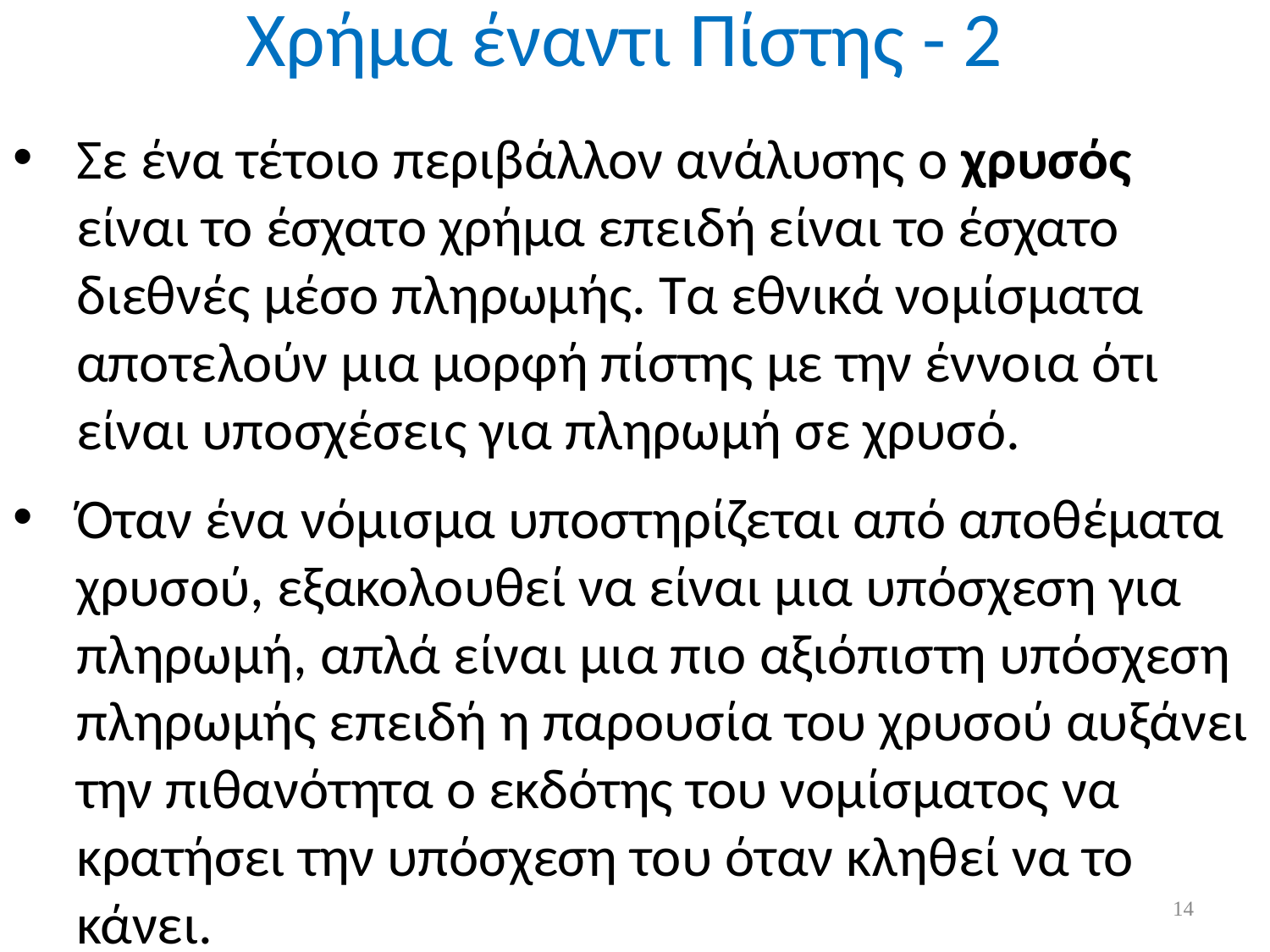

Χρήμα έναντι Πίστης - 2

Σε ένα τέτοιο περιβάλλον ανάλυσης ο χρυσός είναι το έσχατο χρήμα επειδή είναι το έσχατο διεθνές μέσο πληρωμής. Τα εθνικά νομίσματα αποτελούν μια μορφή πίστης με την έννοια ότι είναι υποσχέσεις για πληρωμή σε χρυσό.
Όταν ένα νόμισμα υποστηρίζεται από αποθέματα χρυσού, εξακολουθεί να είναι μια υπόσχεση για πληρωμή, απλά είναι μια πιο αξιόπιστη υπόσχεση πληρωμής επειδή η παρουσία του χρυσού αυξάνει την πιθανότητα ο εκδότης του νομίσματος να κρατήσει την υπόσχεση του όταν κληθεί να το κάνει.

14